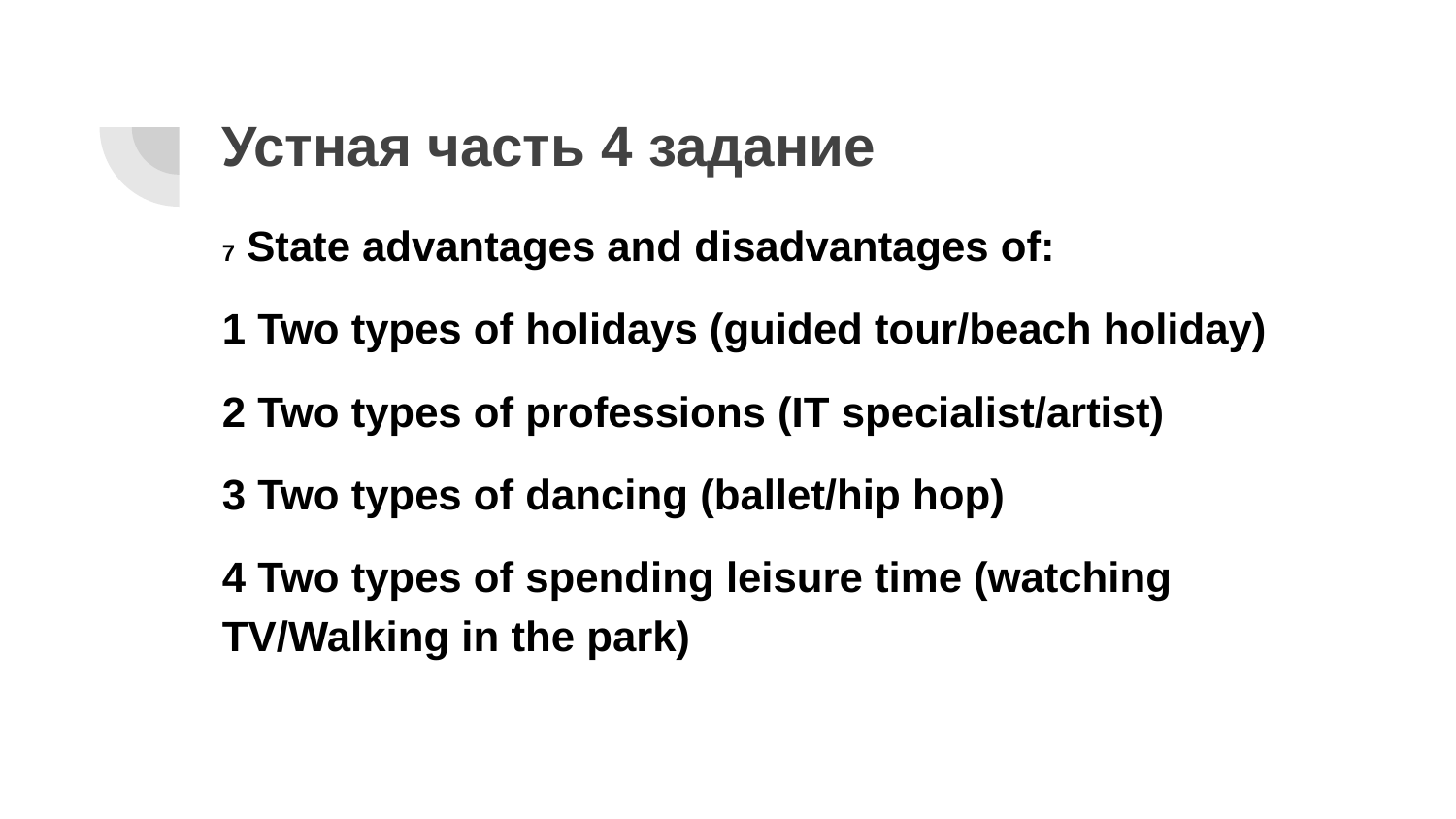

# Устная часть 4 задание
7 State advantages and disadvantages of:
1 Two types of holidays (guided tour/beach holiday)
2 Two types of professions (IT specialist/artist)
3 Two types of dancing (ballet/hip hop)
4 Two types of spending leisure time (watching TV/Walking in the park)